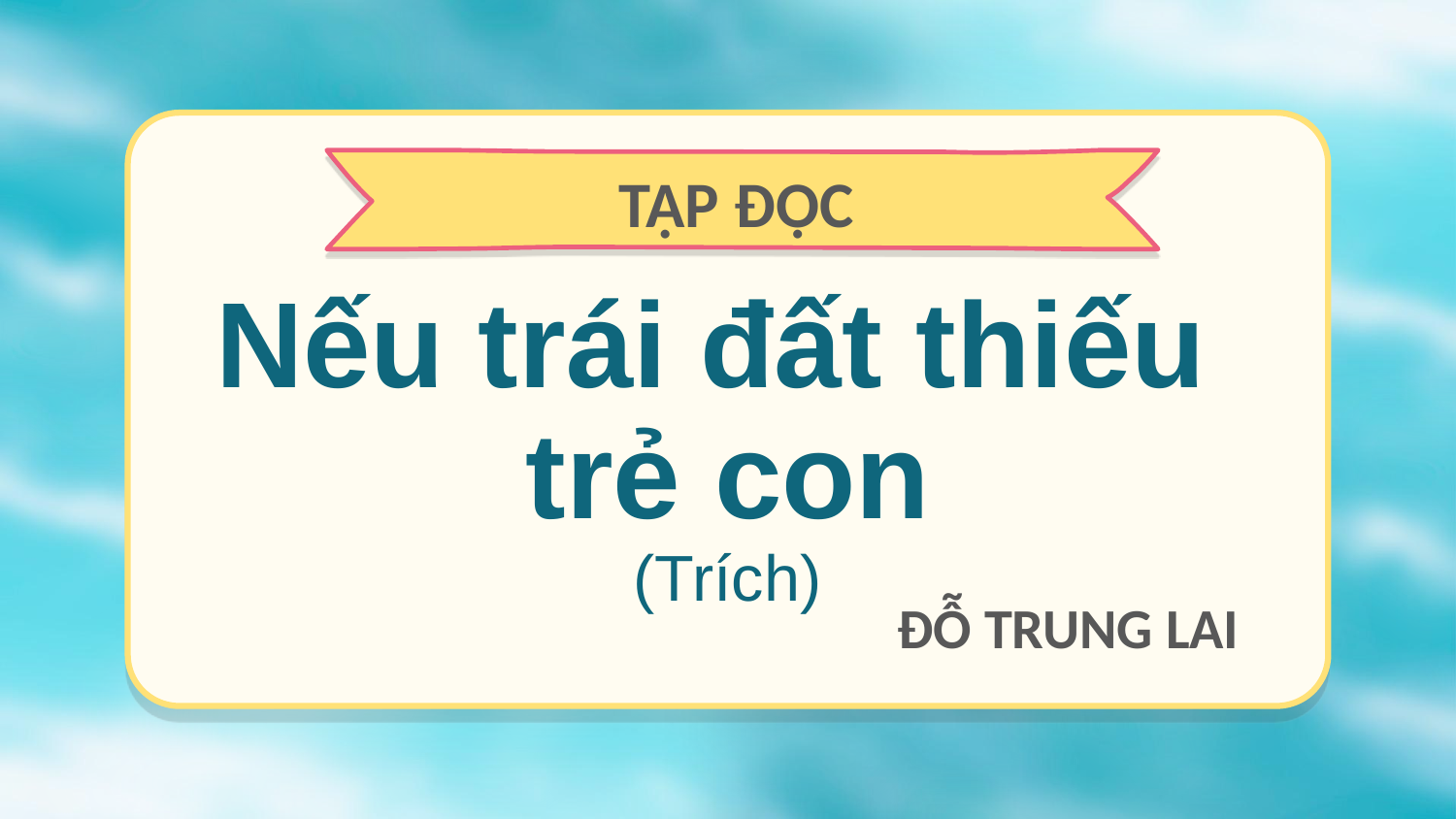

TẬP ĐỌC
# Nếu trái đất thiếu trẻ con (Trích)
ĐỖ TRUNG LAI